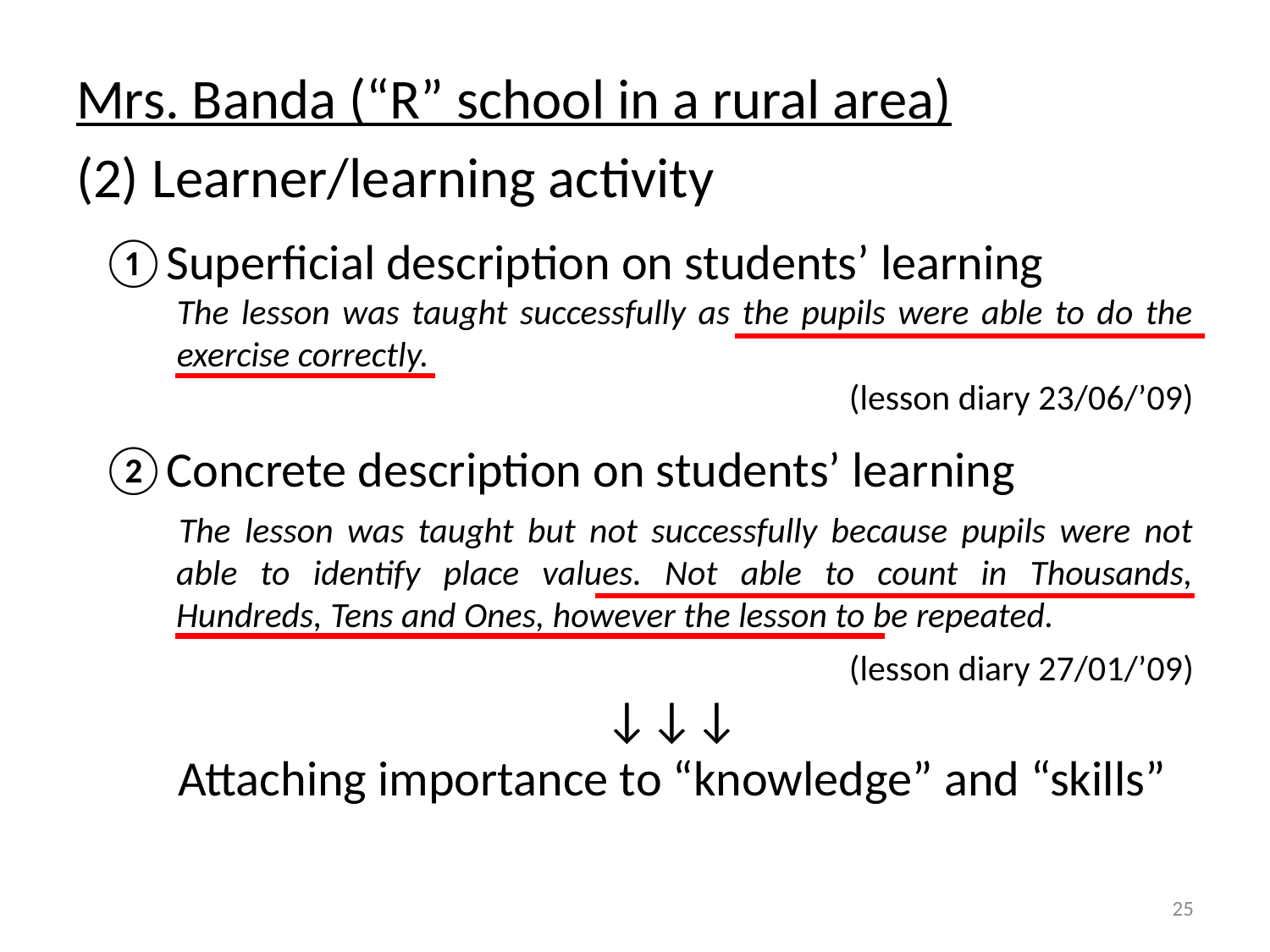

Mrs. Banda (“R” school in a rural area)
(2) Learner/learning activity
Superficial description on students’ learning
The lesson was taught successfully as the pupils were able to do the exercise correctly.
(lesson diary 23/06/’09)
Concrete description on students’ learning
The lesson was taught but not successfully because pupils were not able to identify place values. Not able to count in Thousands, Hundreds, Tens and Ones, however the lesson to be repeated.
(lesson diary 27/01/’09)
↓↓↓
Attaching importance to “knowledge” and “skills”
25